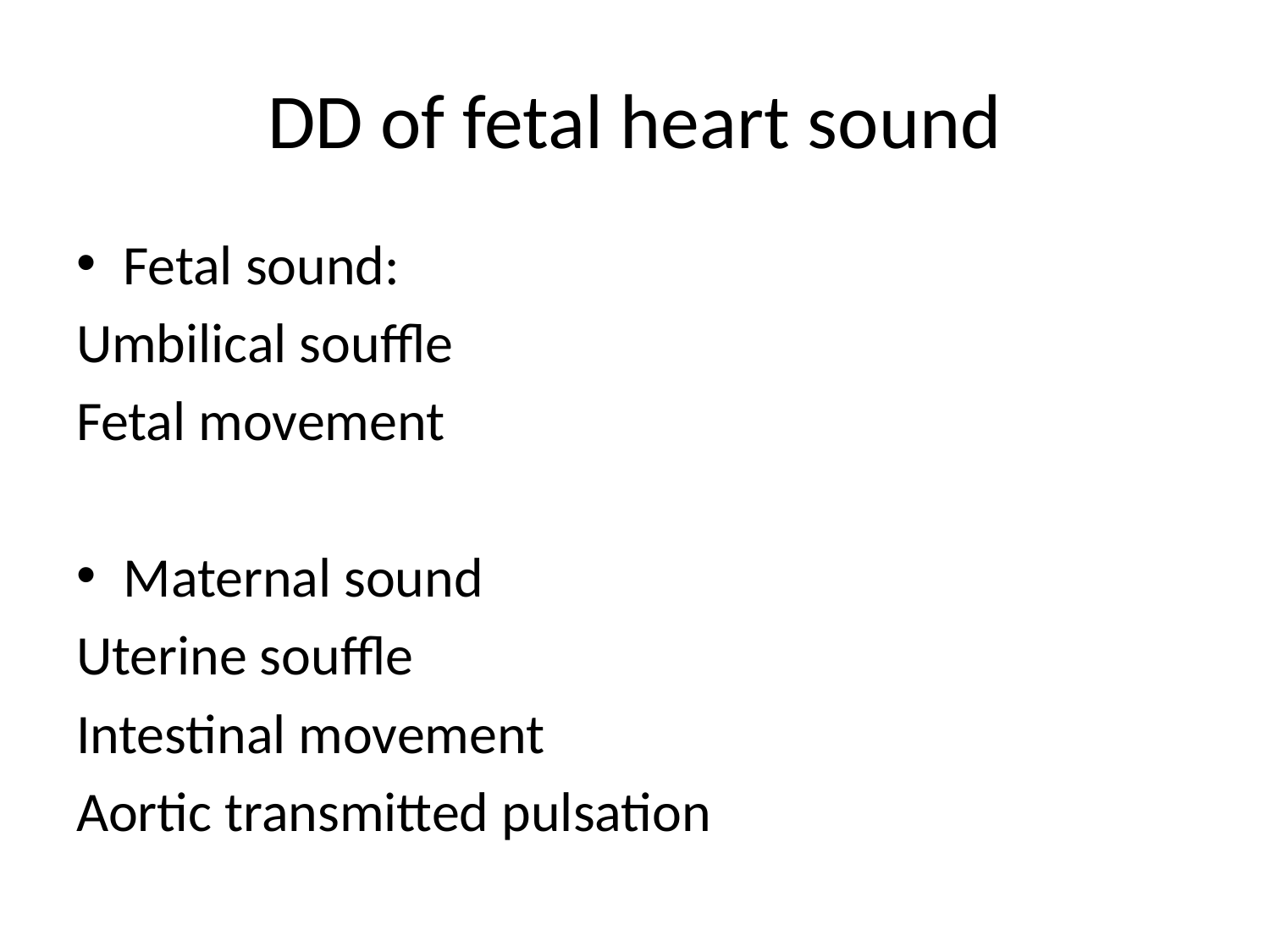

# DD of fetal heart sound
Fetal sound:
Umbilical souffle
Fetal movement

Maternal sound
Uterine souffle
Intestinal movement
Aortic transmitted pulsation